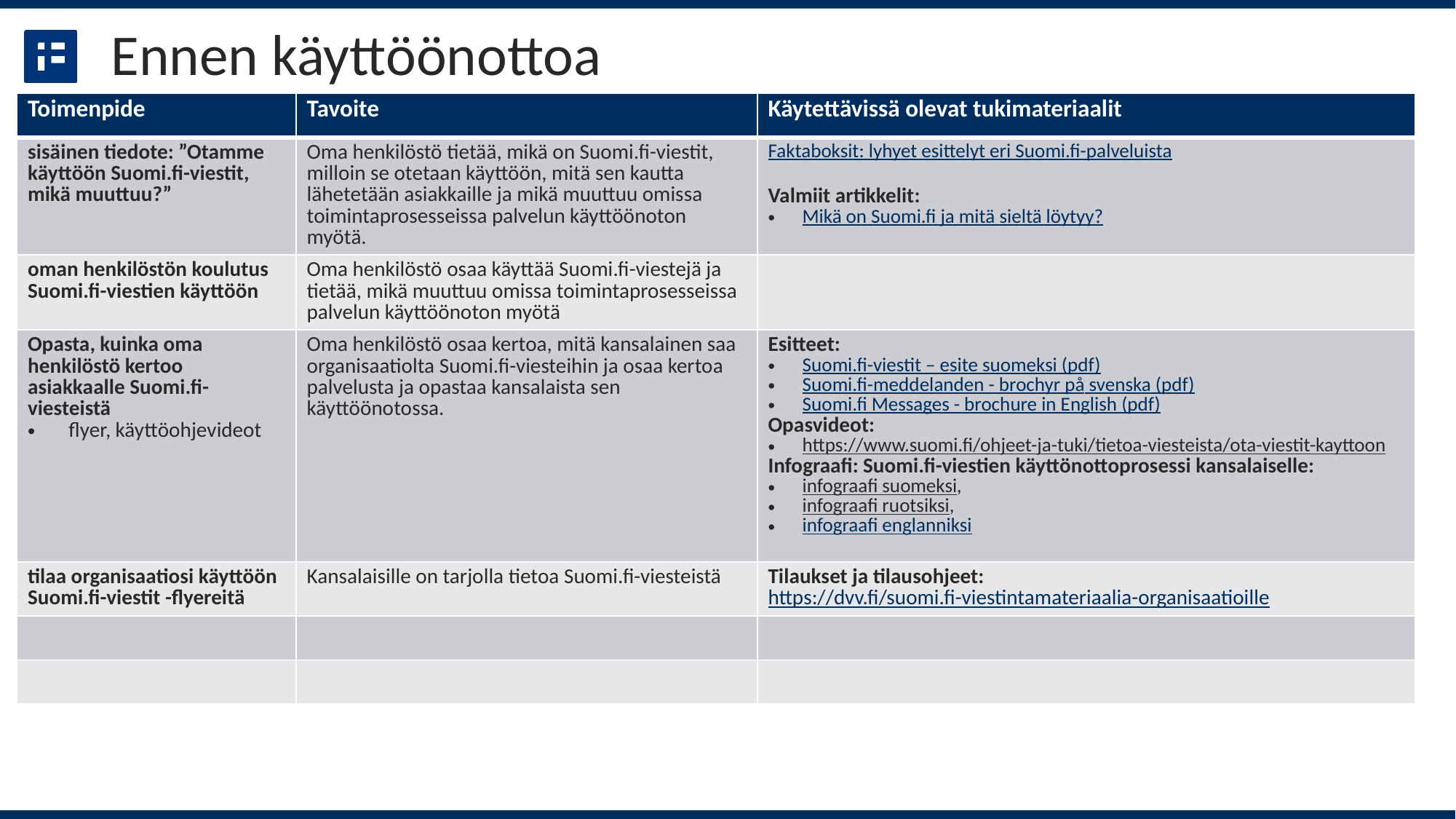

# Ennen käyttöönottoa
| Toimenpide | Tavoite | Käytettävissä olevat tukimateriaalit |
| --- | --- | --- |
| sisäinen tiedote: ”Otamme käyttöön Suomi.fi-viestit, mikä muuttuu?” | Oma henkilöstö tietää, mikä on Suomi.fi-viestit, milloin se otetaan käyttöön, mitä sen kautta lähetetään asiakkaille ja mikä muuttuu omissa toimintaprosesseissa palvelun käyttöönoton myötä. | Faktaboksit: lyhyet esittelyt eri Suomi.fi-palveluista Valmiit artikkelit: Mikä on Suomi.fi ja mitä sieltä löytyy? |
| oman henkilöstön koulutus Suomi.fi-viestien käyttöön | Oma henkilöstö osaa käyttää Suomi.fi-viestejä ja tietää, mikä muuttuu omissa toimintaprosesseissa palvelun käyttöönoton myötä |  |
| Opasta, kuinka oma henkilöstö kertoo asiakkaalle Suomi.fi-viesteistä flyer, käyttöohjevideot | Oma henkilöstö osaa kertoa, mitä kansalainen saa organisaatiolta Suomi.fi-viesteihin ja osaa kertoa palvelusta ja opastaa kansalaista sen käyttöönotossa. | Esitteet: Suomi.fi-viestit – esite suomeksi (pdf) Suomi.fi-meddelanden - brochyr på svenska (pdf) Suomi.fi Messages - brochure in English (pdf) Opasvideot: https://www.suomi.fi/ohjeet-ja-tuki/tietoa-viesteista/ota-viestit-kayttoon Infograafi: Suomi.fi-viestien käyttönottoprosessi kansalaiselle: infograafi suomeksi, infograafi ruotsiksi, infograafi englanniksi |
| tilaa organisaatiosi käyttöön Suomi.fi-viestit -flyereitä | Kansalaisille on tarjolla tietoa Suomi.fi-viesteistä | Tilaukset ja tilausohjeet: https://dvv.fi/suomi.fi-viestintamateriaalia-organisaatioille |
|  |  |  |
|  |  |  |